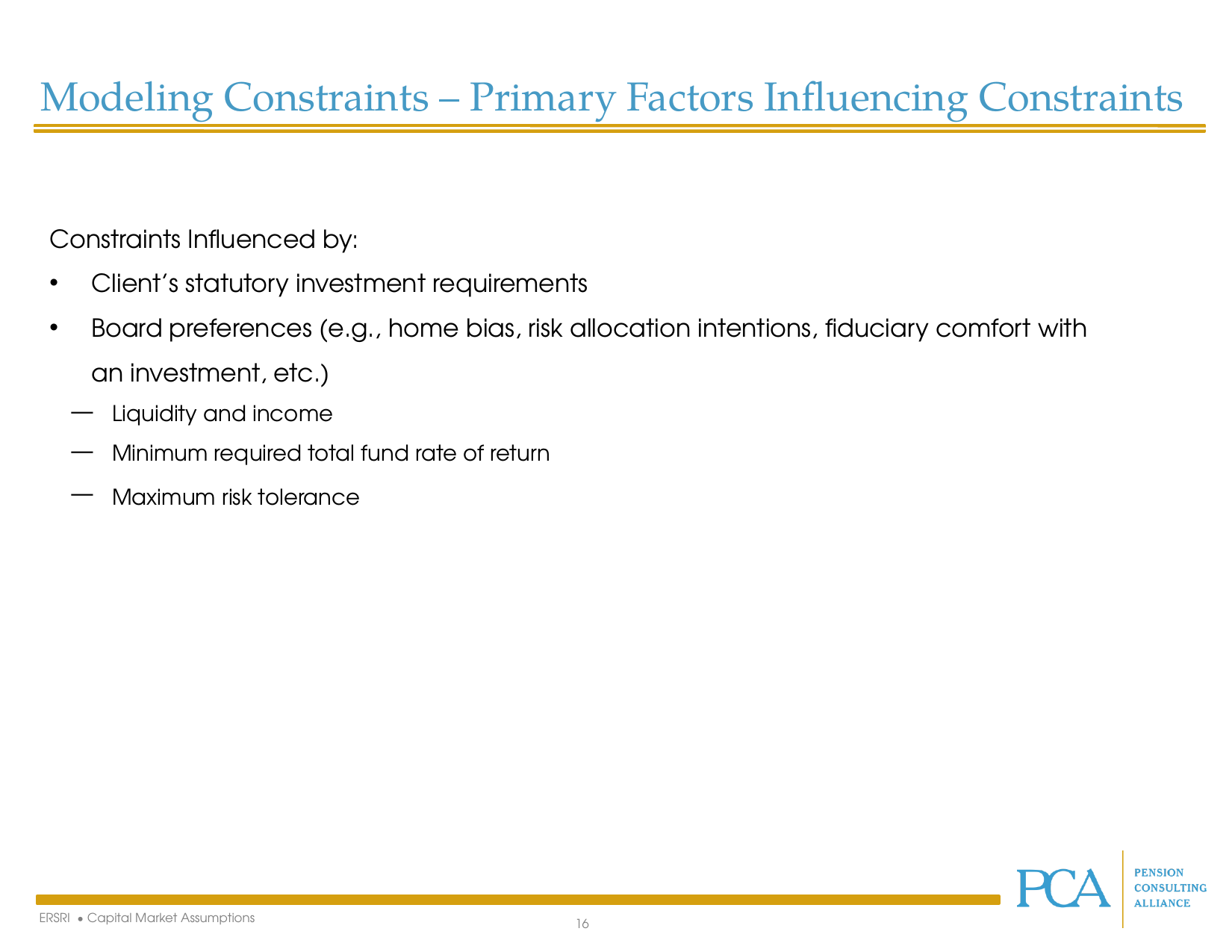

Modeling Constraints – Primary Factors Influencing Constraints

Constraints Influenced by:
Client’s statutory investment requirements
Board preferences (e.g., home bias, risk allocation intentions, fiduciary comfort with an investment, etc.)
Liquidity and income
Minimum required total fund rate of return
Maximum risk tolerance